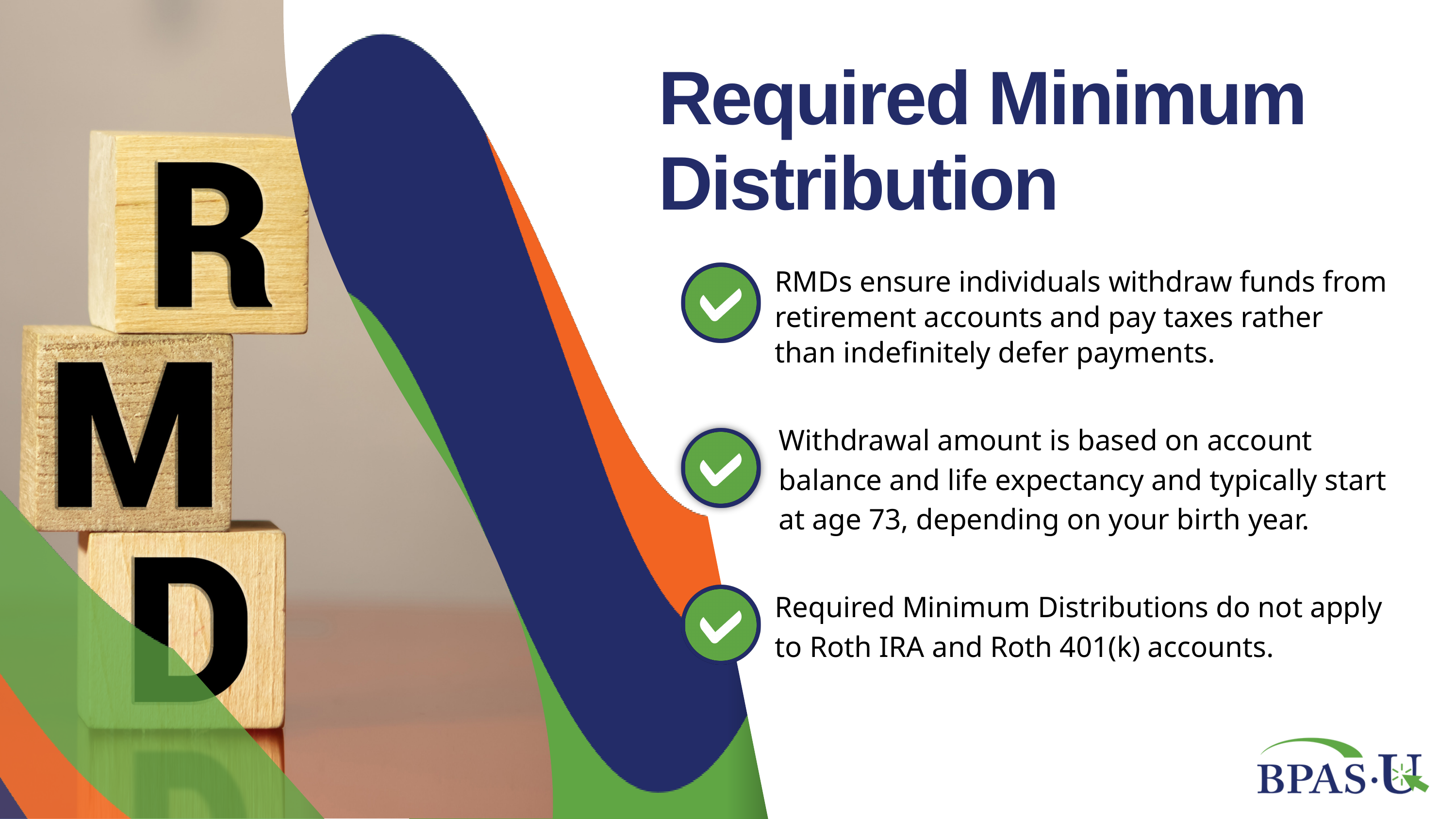

Required Minimum Distribution

RMDs ensure individuals withdraw funds from retirement accounts and pay taxes rather than indefinitely defer payments.

Withdrawal amount is based on account balance and life expectancy and typically start at age 73, depending on your birth year.

Required Minimum Distributions do not apply to Roth IRA and Roth 401(k) accounts.